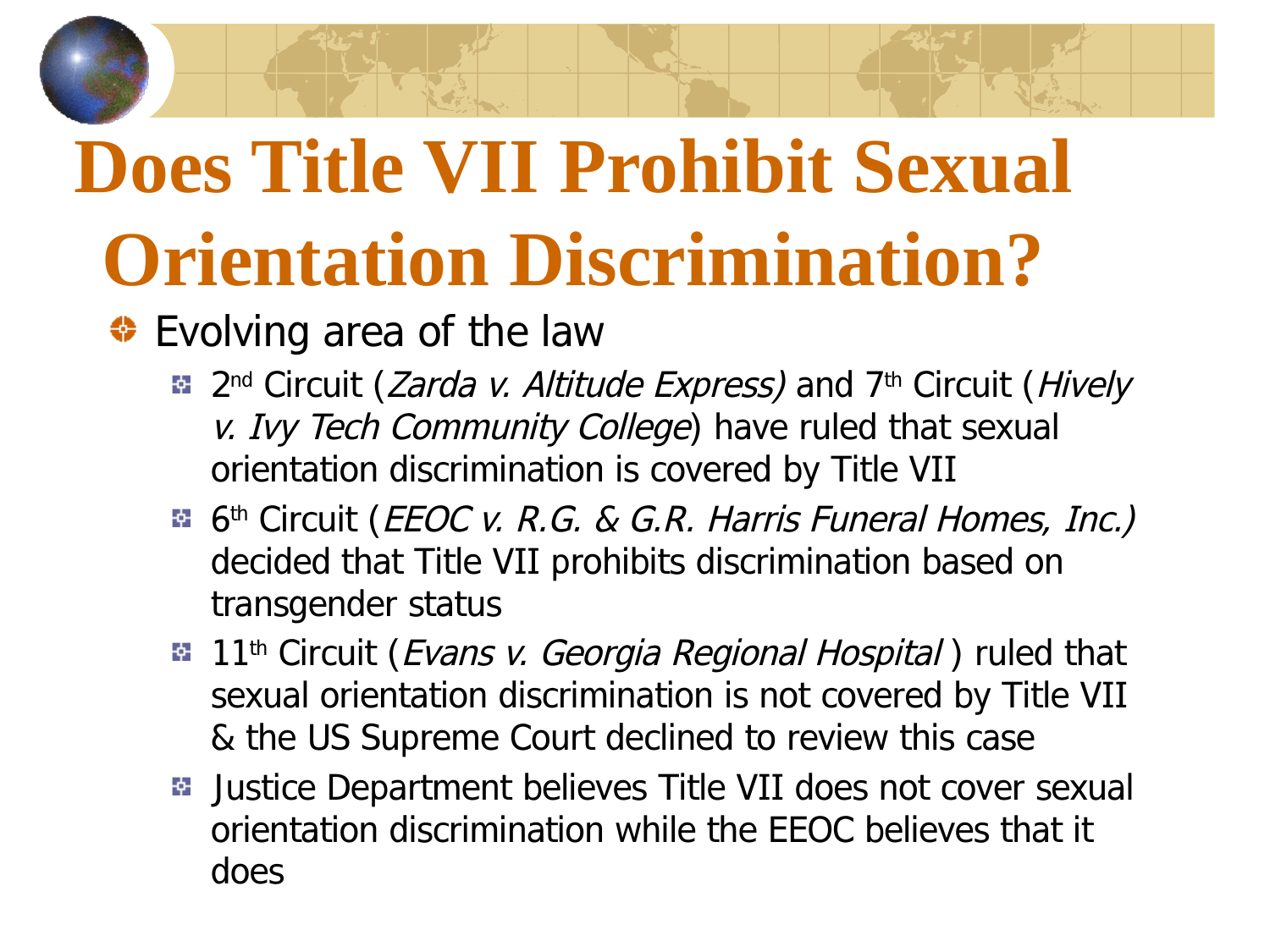

# Does Title VII Prohibit Sexual Orientation Discrimination?
Evolving area of the law
2nd Circuit (Zarda v. Altitude Express) and 7th Circuit (Hively v. Ivy Tech Community College) have ruled that sexual orientation discrimination is covered by Title VII
6th Circuit (EEOC v. R.G. & G.R. Harris Funeral Homes, Inc.) decided that Title VII prohibits discrimination based on transgender status
11th Circuit (Evans v. Georgia Regional Hospital ) ruled that sexual orientation discrimination is not covered by Title VII & the US Supreme Court declined to review this case
Justice Department believes Title VII does not cover sexual orientation discrimination while the EEOC believes that it does